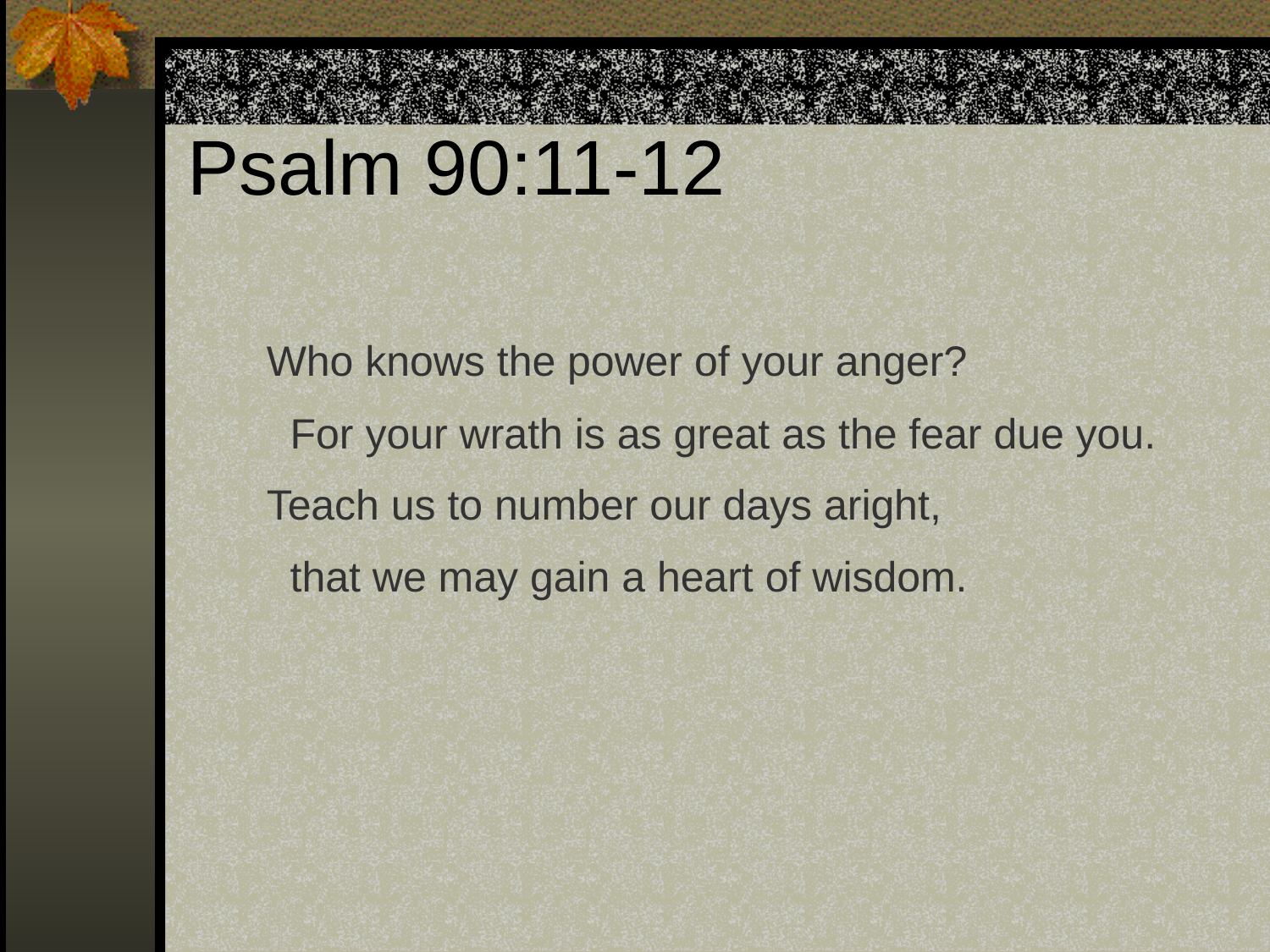

# Psalm 90:11-12
Who knows the power of your anger?
  For your wrath is as great as the fear due you.
Teach us to number our days aright,
  that we may gain a heart of wisdom.